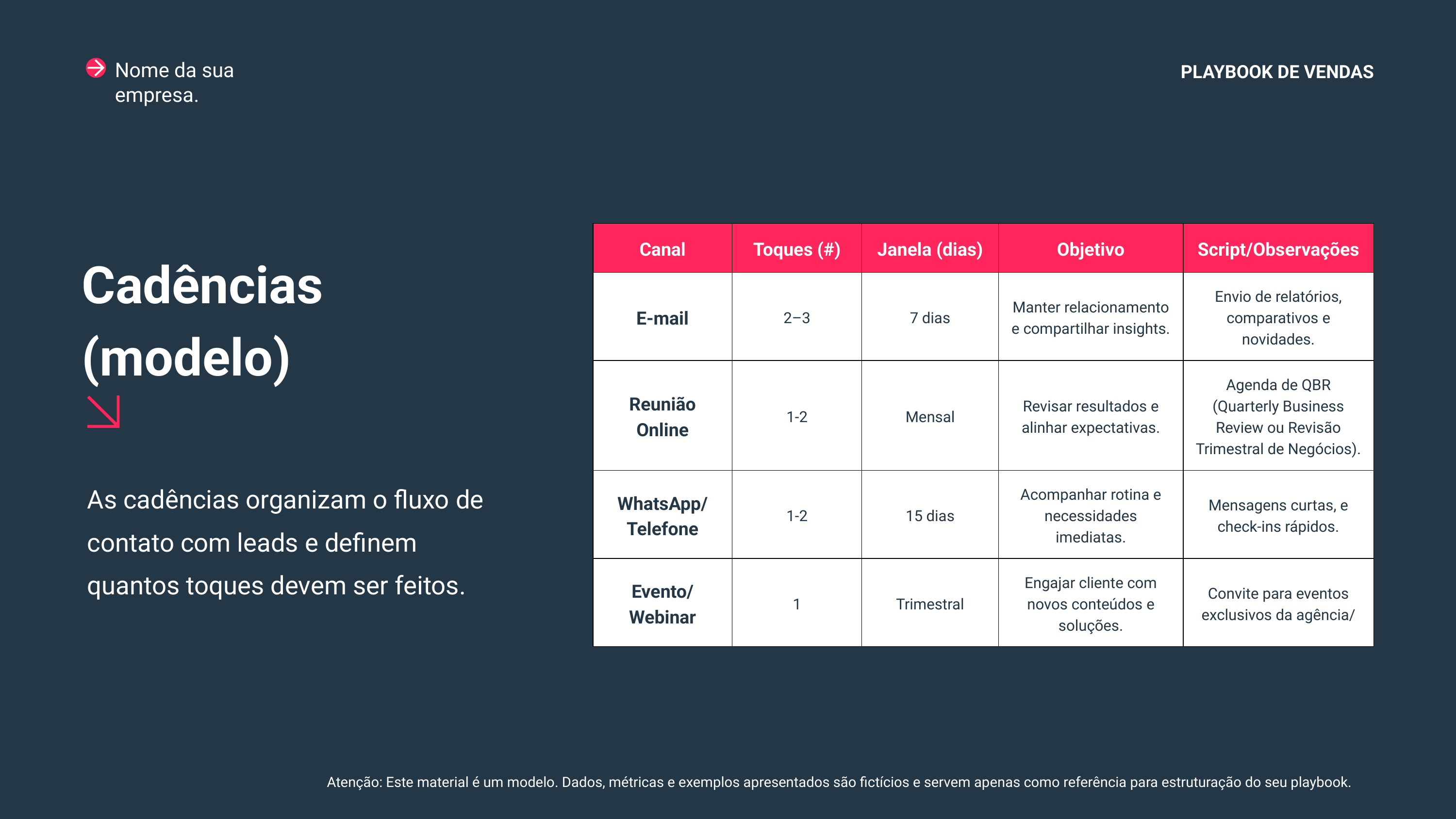

Nome da sua empresa.

PLAYBOOK DE VENDAS

| Canal | Toques (#) | Janela (dias) | Objetivo | Script/Observações |
| --- | --- | --- | --- | --- |
| E-mail | 2–3 | 7 dias | Manter relacionamento e compartilhar insights. | Envio de relatórios, comparativos e novidades. |
| Reunião Online | 1-2 | Mensal | Revisar resultados e alinhar expectativas. | Agenda de QBR (Quarterly Business Review ou Revisão Trimestral de Negócios). |
| WhatsApp/ Telefone | 1-2 | 15 dias | Acompanhar rotina e necessidades imediatas. | Mensagens curtas, e check-ins rápidos. |
| Evento/ Webinar | 1 | Trimestral | Engajar cliente com novos conteúdos e soluções. | Convite para eventos exclusivos da agência/ |
Cadências (modelo)

As cadências organizam o fluxo de contato com leads e definem quantos toques devem ser feitos.
Atenção: Este material é um modelo. Dados, métricas e exemplos apresentados são fictícios e servem apenas como referência para estruturação do seu playbook.